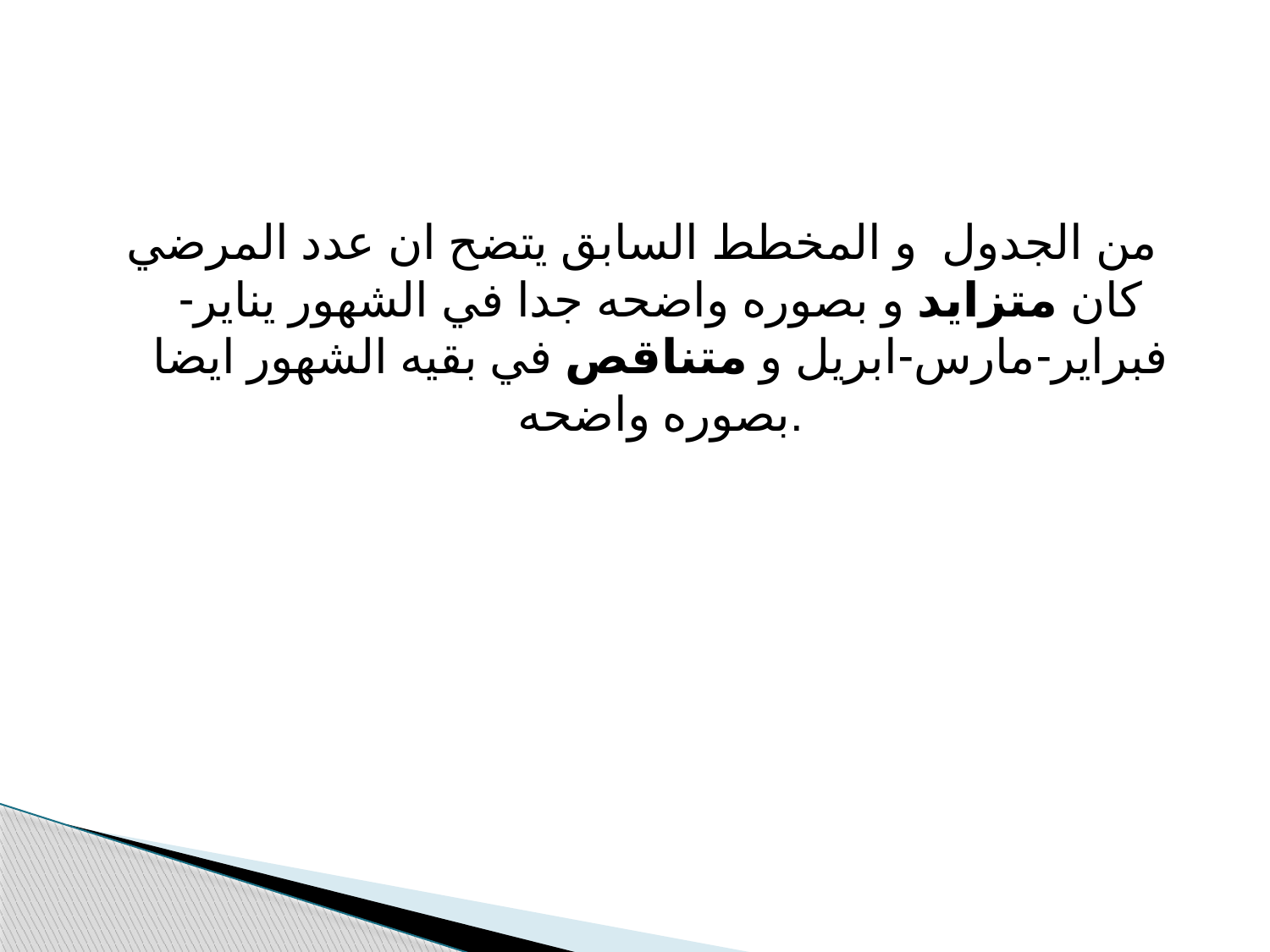

#
من الجدول  و المخطط السابق يتضح ان عدد المرضي كان متزايد و بصوره واضحه جدا في الشهور يناير-فبراير-مارس-ابريل و متناقص في بقيه الشهور ايضا بصوره واضحه.